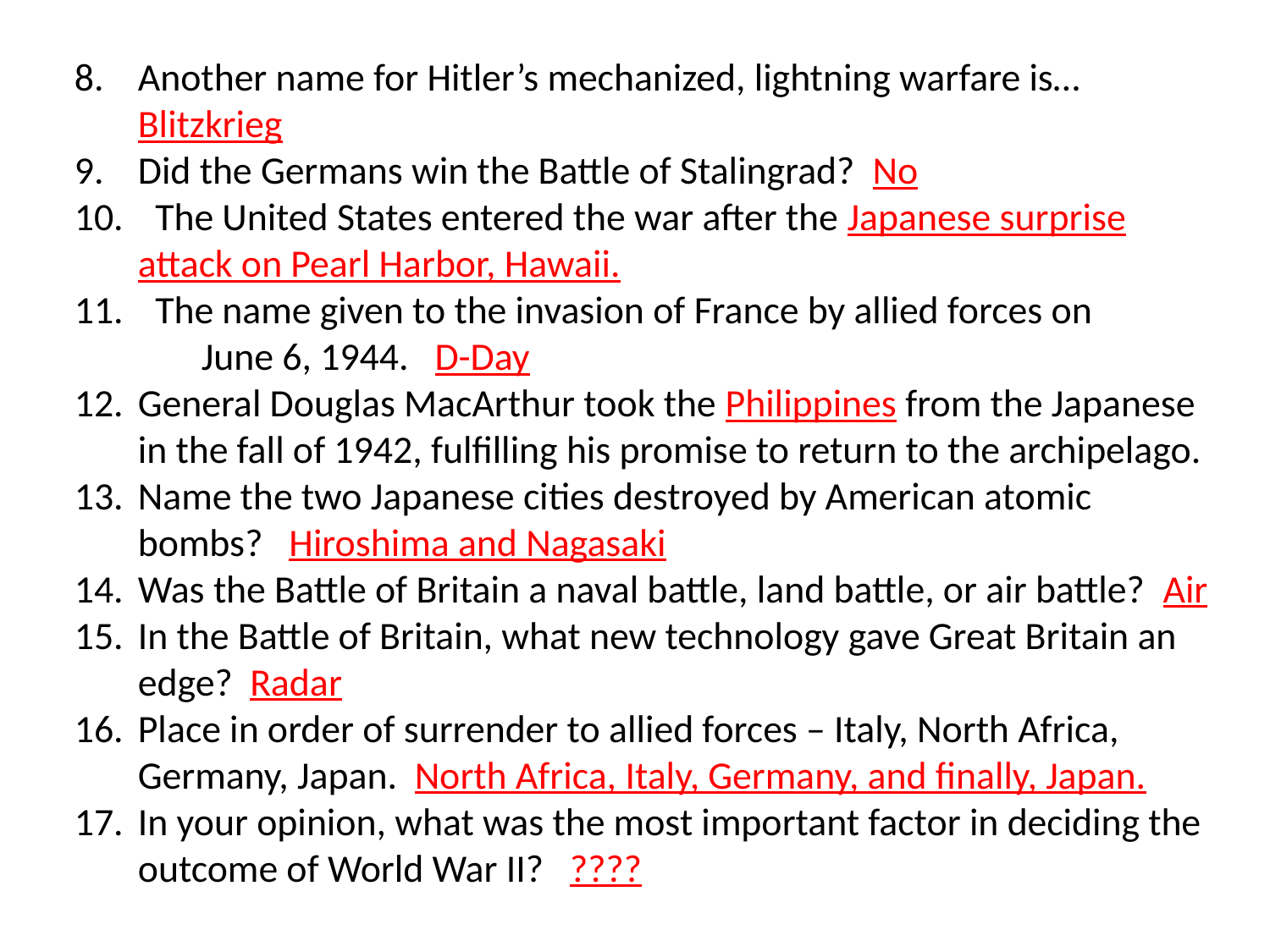

Another name for Hitler’s mechanized, lightning warfare is…  Blitzkrieg
Did the Germans win the Battle of Stalingrad?  No
  The United States entered the war after the Japanese surprise attack on Pearl Harbor, Hawaii.
  The name given to the invasion of France by allied forces on
	June 6, 1944.   D-Day
General Douglas MacArthur took the Philippines from the Japanese in the fall of 1942, fulfilling his promise to return to the archipelago.
Name the two Japanese cities destroyed by American atomic bombs?   Hiroshima and Nagasaki
Was the Battle of Britain a naval battle, land battle, or air battle?  Air
In the Battle of Britain, what new technology gave Great Britain an edge?  Radar
Place in order of surrender to allied forces – Italy, North Africa, Germany, Japan.  North Africa, Italy, Germany, and finally, Japan.
In your opinion, what was the most important factor in deciding the outcome of World War II?   ????